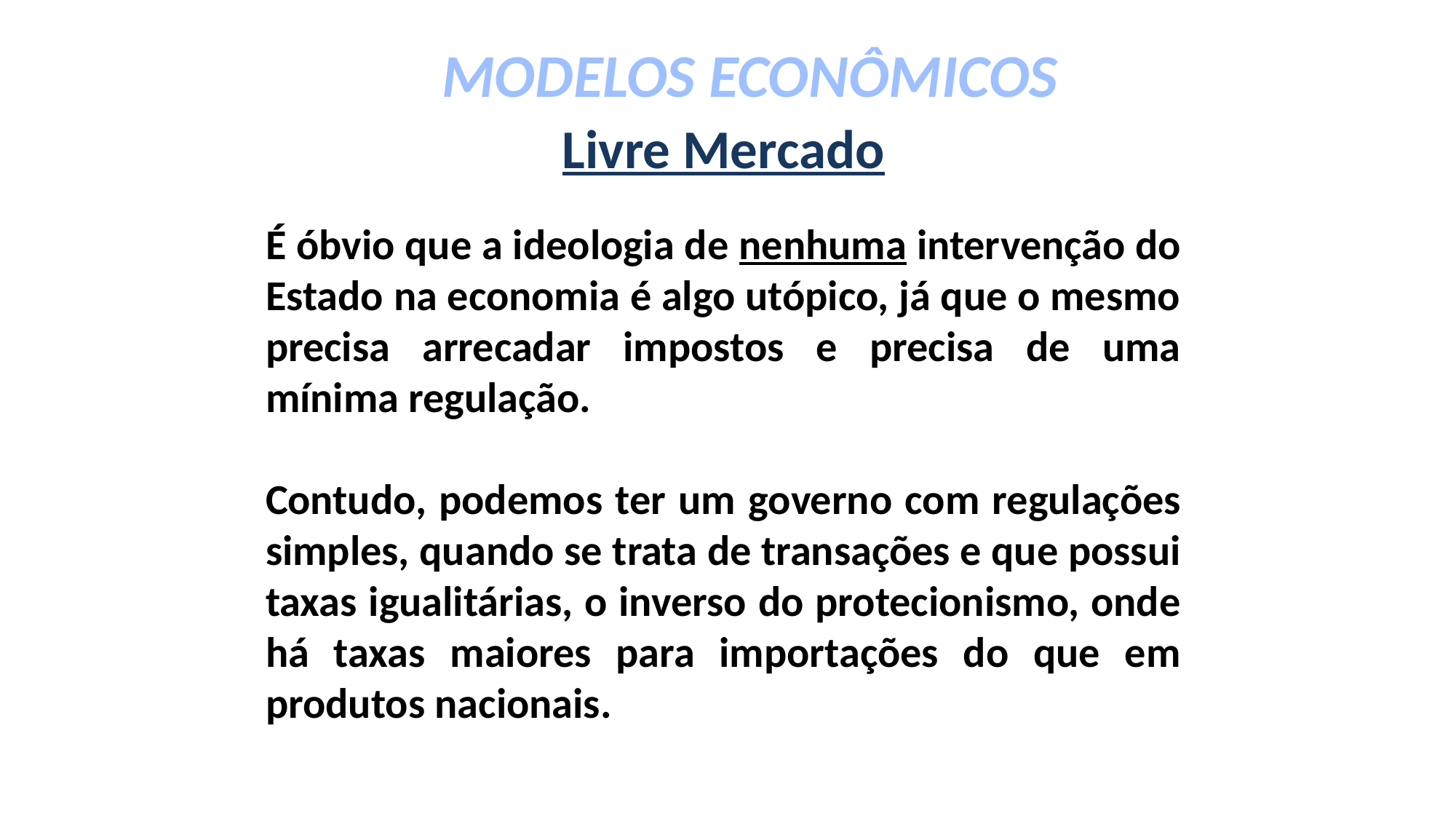

MODELOS ECONÔMICOS
 Livre Mercado
É óbvio que a ideologia de nenhuma intervenção do Estado na economia é algo utópico, já que o mesmo precisa arrecadar impostos e precisa de uma mínima regulação.

Contudo, podemos ter um governo com regulações simples, quando se trata de transações e que possui taxas igualitárias, o inverso do protecionismo, onde há taxas maiores para importações do que em produtos nacionais.